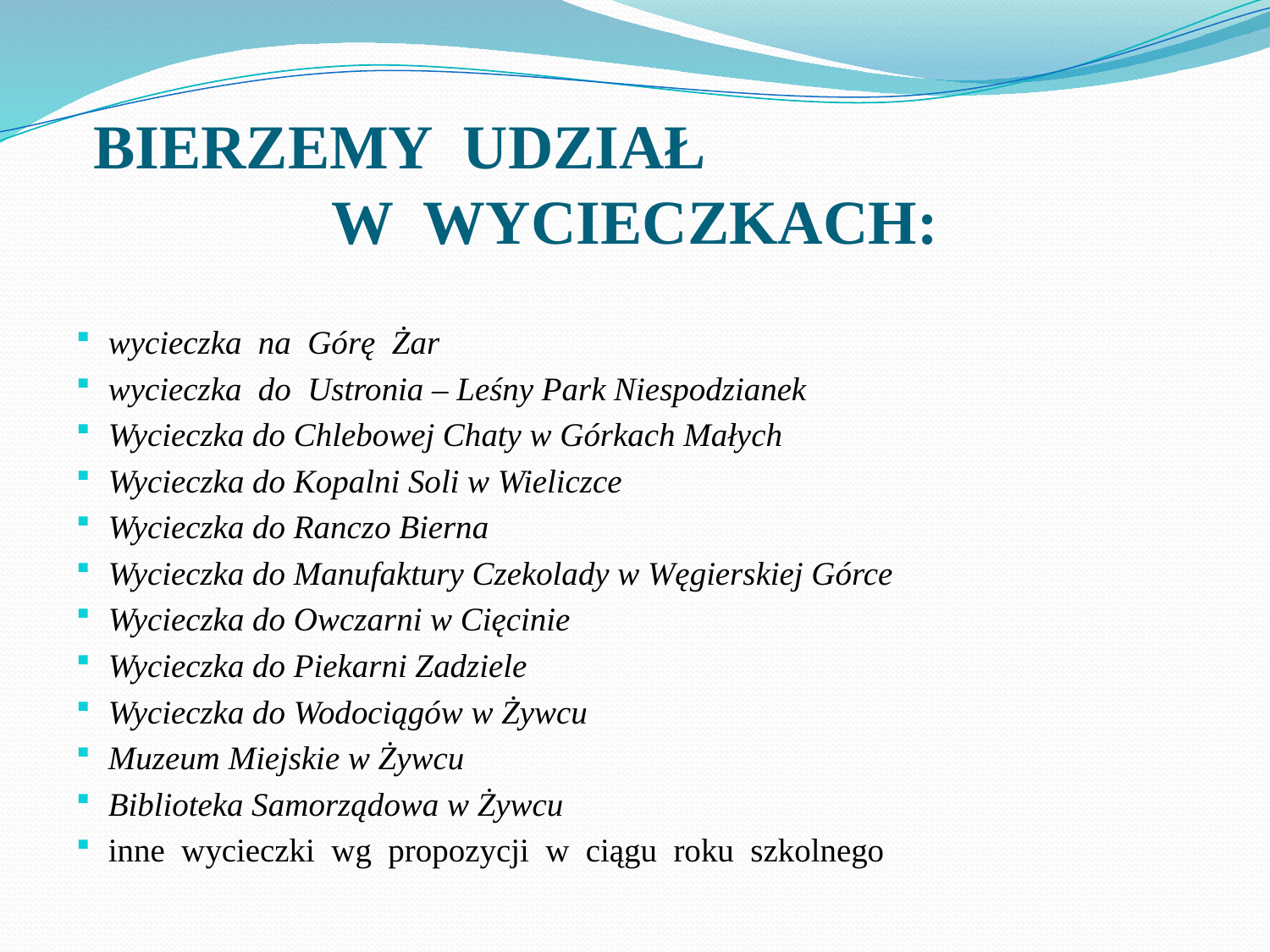

# BIERZEMY  UDZIAŁ                               W  WYCIECZKACH:

wycieczka  na  Górę  Żar
wycieczka  do  Ustronia – Leśny Park Niespodzianek
Wycieczka do Chlebowej Chaty w Górkach Małych
Wycieczka do Kopalni Soli w Wieliczce
Wycieczka do Ranczo Bierna
Wycieczka do Manufaktury Czekolady w Węgierskiej Górce
Wycieczka do Owczarni w Cięcinie
Wycieczka do Piekarni Zadziele
Wycieczka do Wodociągów w Żywcu
Muzeum Miejskie w Żywcu
Biblioteka Samorządowa w Żywcu
inne  wycieczki  wg  propozycji  w  ciągu  roku  szkolnego